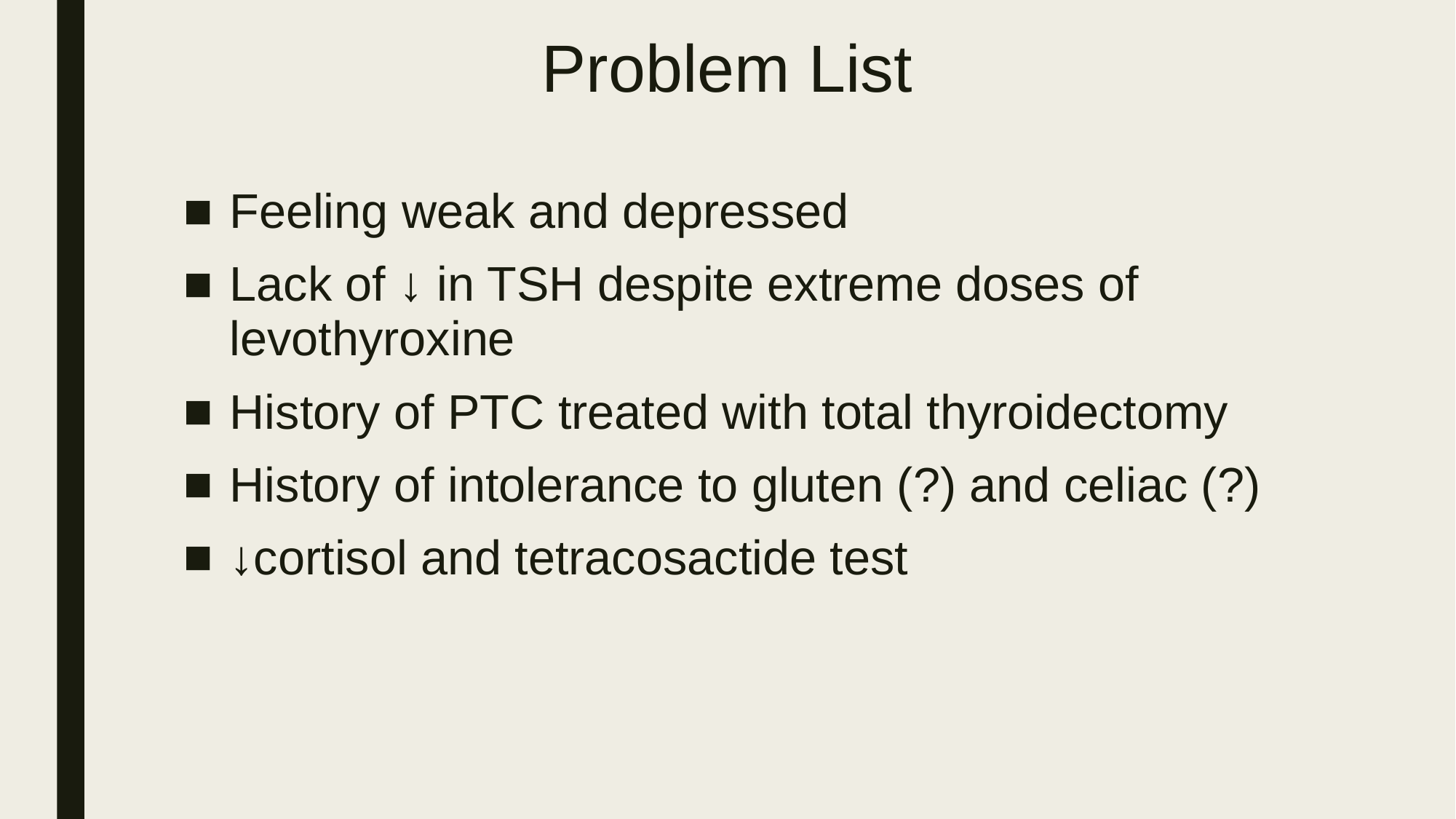

# Problem List
Feeling weak and depressed
Lack of ↓ in TSH despite extreme doses of levothyroxine
History of PTC treated with total thyroidectomy
History of intolerance to gluten (?) and celiac (?)
↓cortisol and tetracosactide test